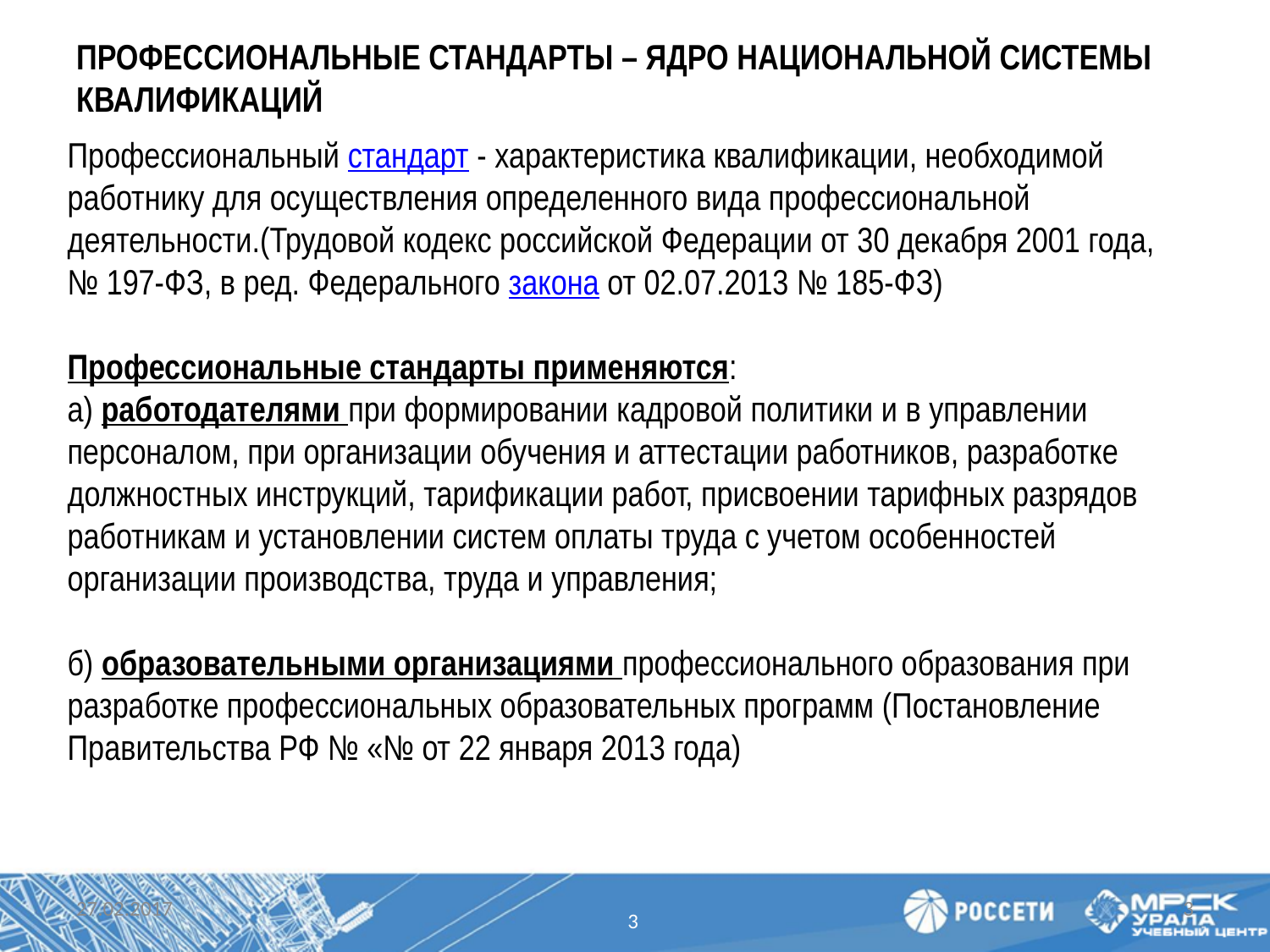

# ПРОФЕССИОНАЛЬНЫЕ СТАНДАРТЫ – ЯДРО НАЦИОНАЛЬНОЙ СИСТЕМЫ КВАЛИФИКАЦИЙ
Профессиональный стандарт - характеристика квалификации, необходимой работнику для осуществления определенного вида профессиональной деятельности.(Трудовой кодекс российской Федерации от 30 декабря 2001 года, № 197-ФЗ, в ред. Федерального закона от 02.07.2013 № 185-ФЗ)

Профессиональные стандарты применяются:
а) работодателями при формировании кадровой политики и в управлении персоналом, при организации обучения и аттестации работников, разработке должностных инструкций, тарификации работ, присвоении тарифных разрядов работникам и установлении систем оплаты труда с учетом особенностей организации производства, труда и управления;

б) образовательными организациями профессионального образования при разработке профессиональных образовательных программ (Постановление Правительства РФ № «№ от 22 января 2013 года)
27.02.2017
3
3